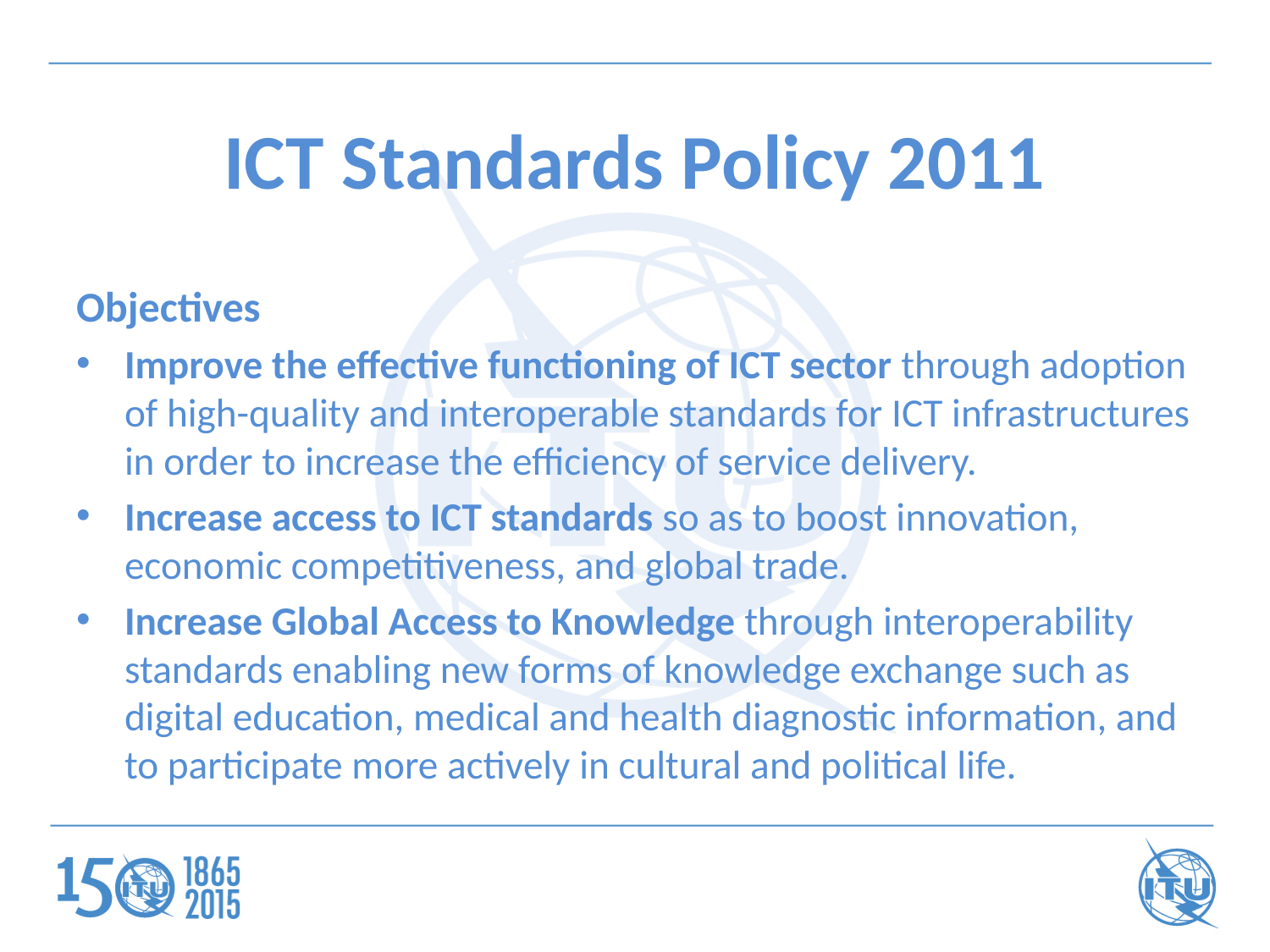

# ICT Standards Policy 2011
Objectives
Improve the effective functioning of ICT sector through adoption of high-quality and interoperable standards for ICT infrastructures in order to increase the efficiency of service delivery.
Increase access to ICT standards so as to boost innovation, economic competitiveness, and global trade.
Increase Global Access to Knowledge through interoperability standards enabling new forms of knowledge exchange such as digital education, medical and health diagnostic information, and to participate more actively in cultural and political life.